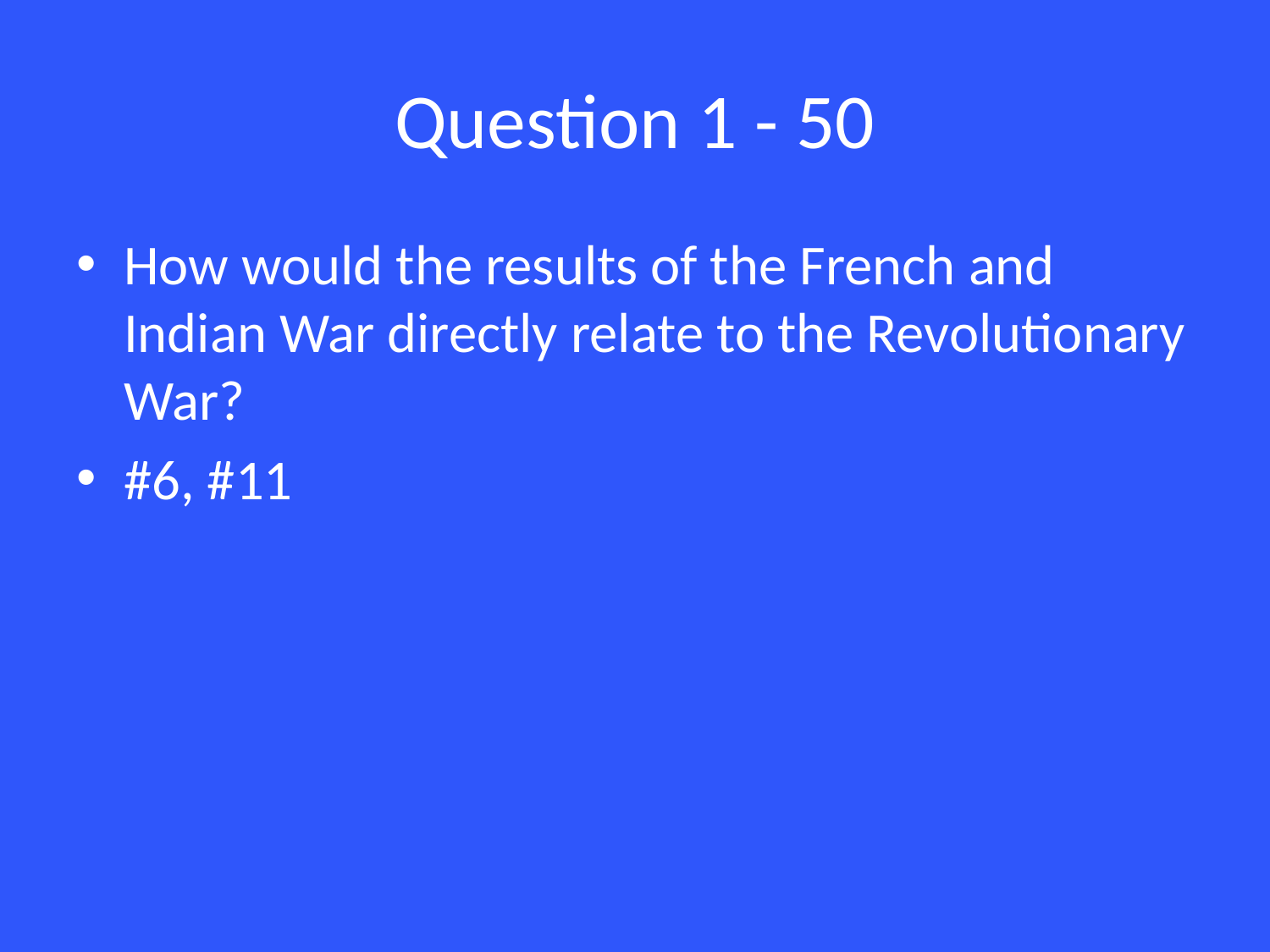

# Question 1 - 50
How would the results of the French and Indian War directly relate to the Revolutionary War?
#6, #11